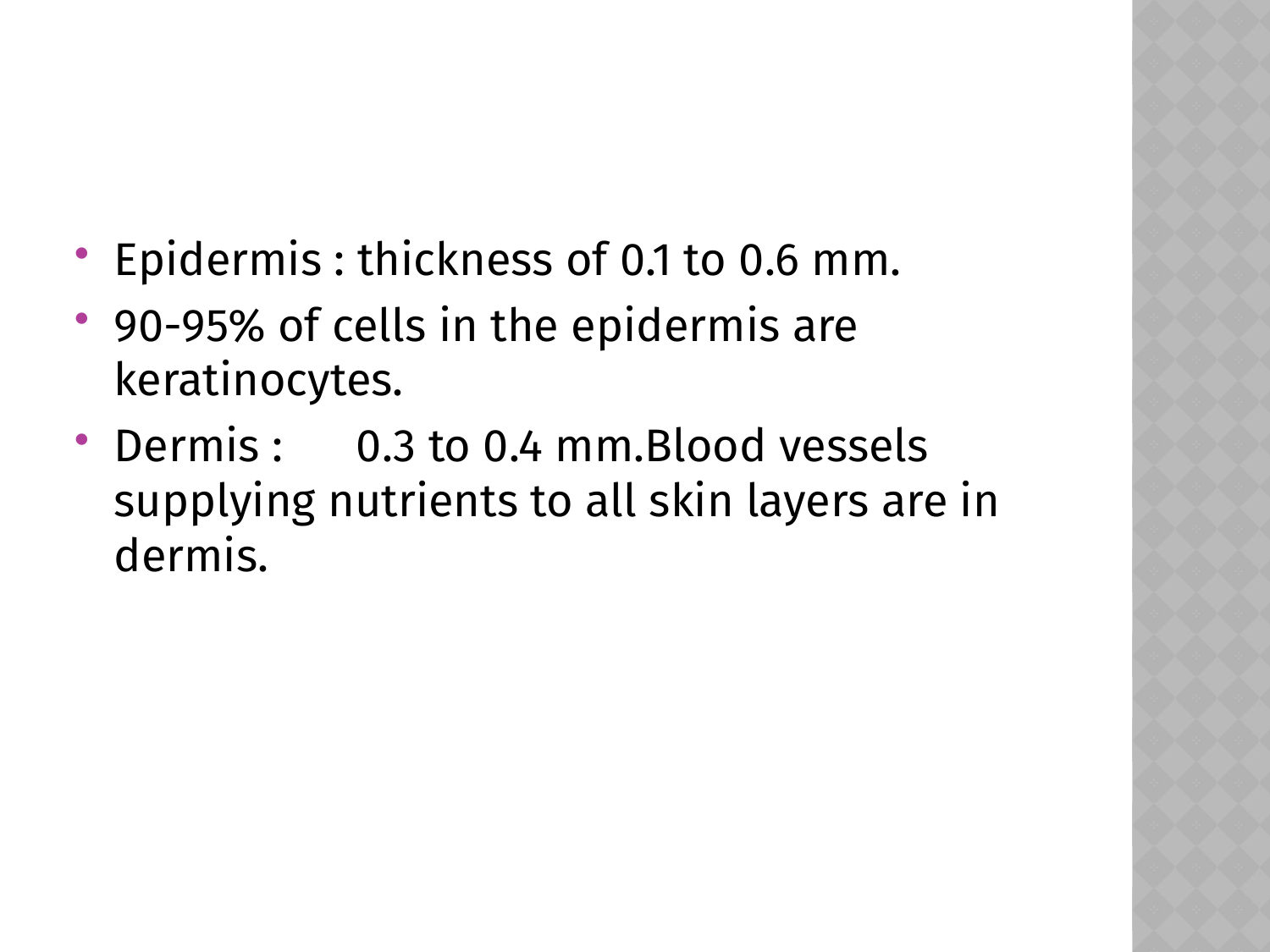

#
Epidermis : thickness of 0.1 to 0.6 mm.
90-95% of cells in the epidermis are keratinocytes.
Dermis :      0.3 to 0.4 mm.Blood vessels supplying nutrients to all skin layers are in dermis.